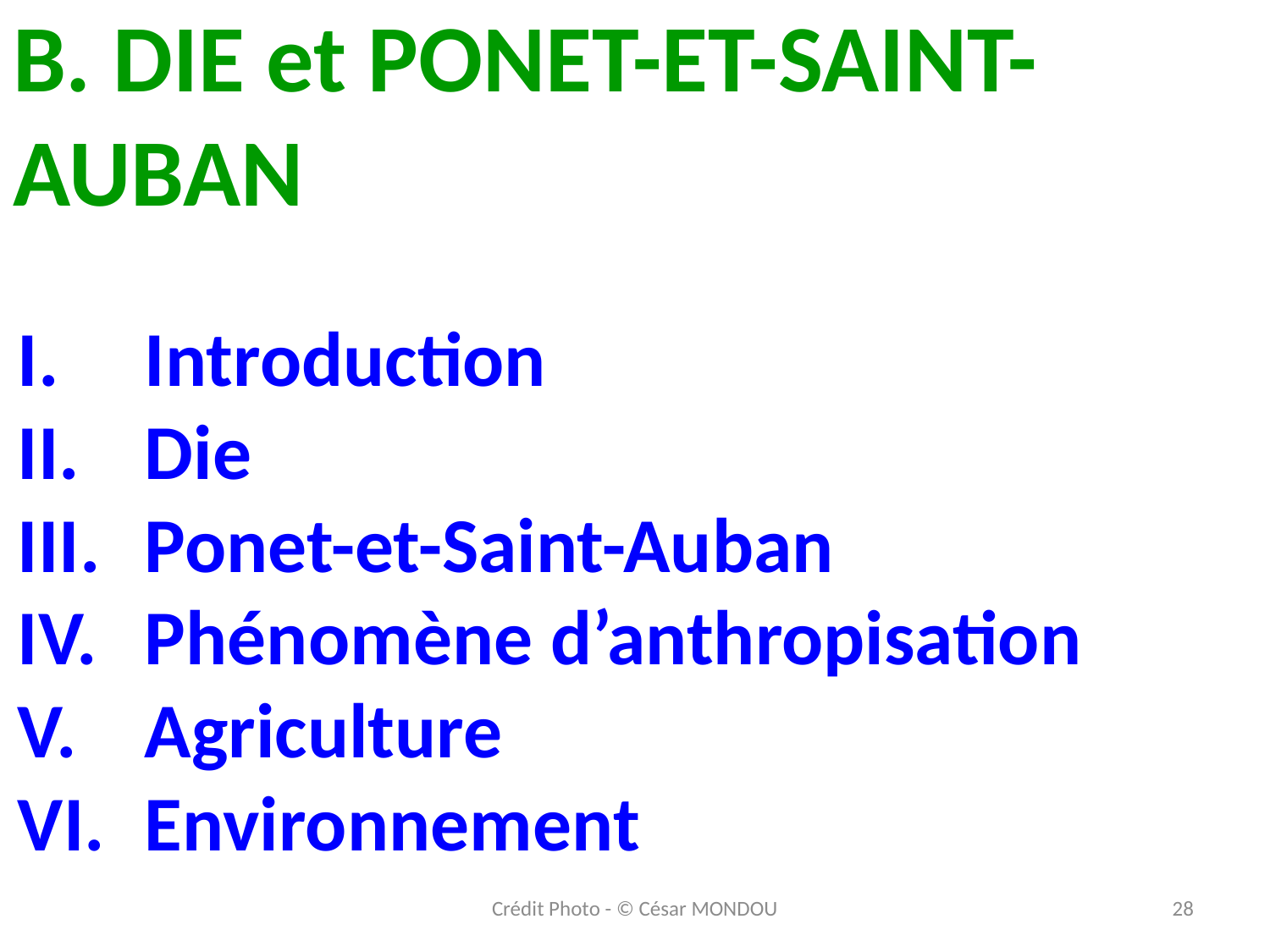

B. DIE et PONET-ET-SAINT-AUBAN
# I. 	Introduction II. 	Die III. 	Ponet-et-Saint-Auban IV. 	Phénomène d’anthropisation V. 	Agriculture VI. 	Environnement
Crédit Photo - © César MONDOU
28